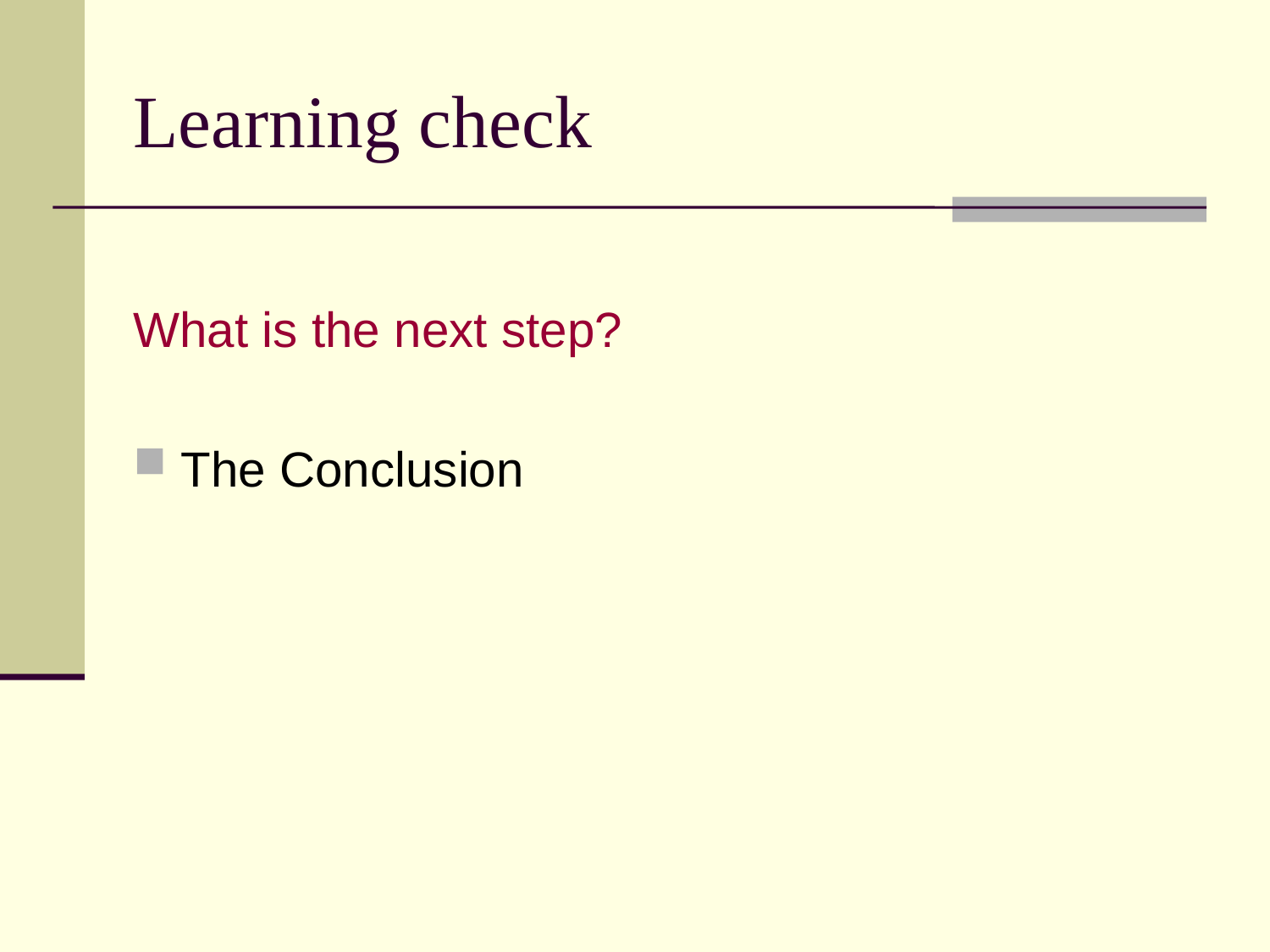

# Learning check

What is the next step?

The Conclusion
11